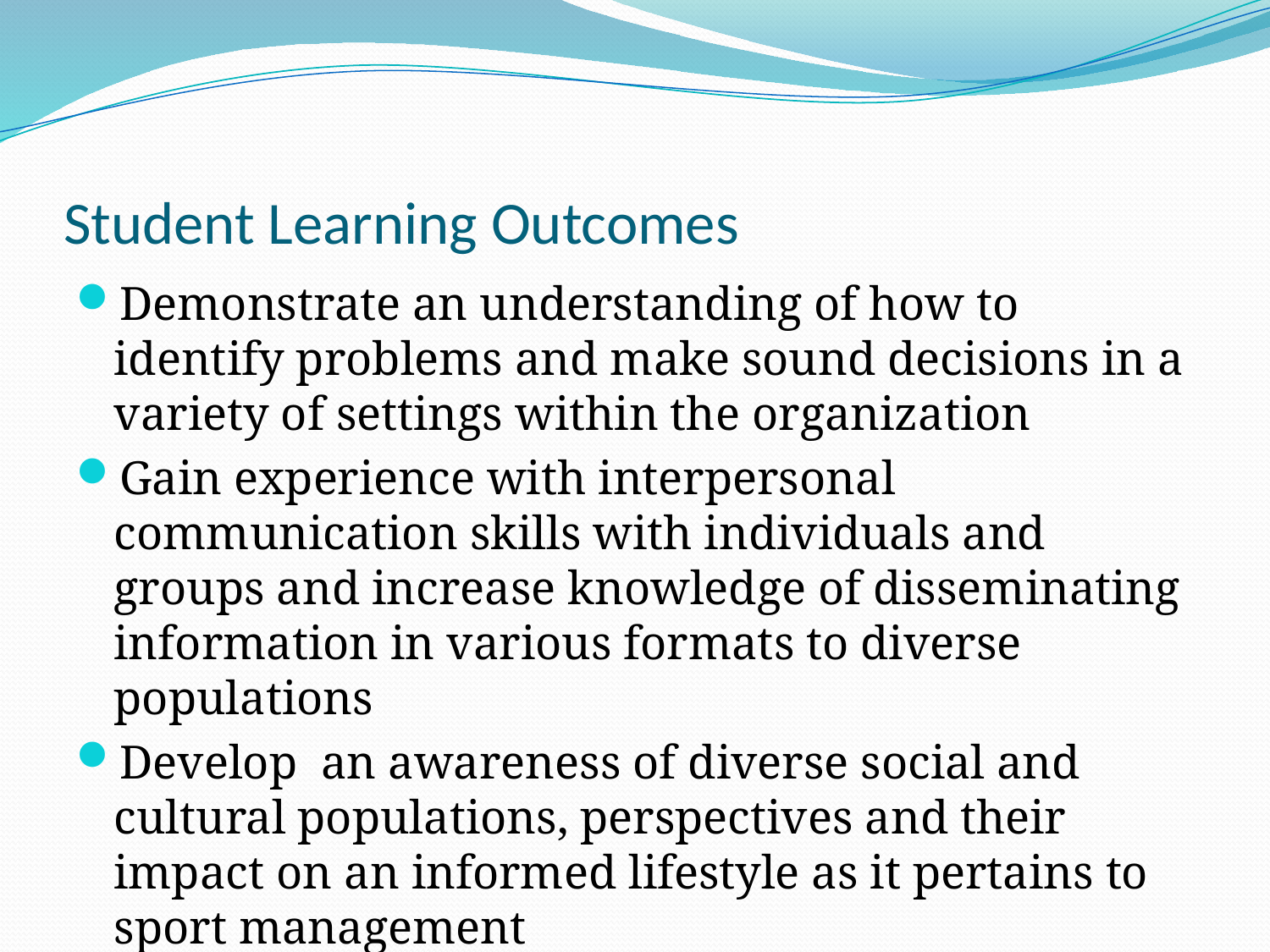

# Student Learning Outcomes
Demonstrate an understanding of how to identify problems and make sound decisions in a variety of settings within the organization
Gain experience with interpersonal communication skills with individuals and groups and increase knowledge of disseminating information in various formats to diverse populations
Develop  an awareness of diverse social and cultural populations, perspectives and their impact on an informed lifestyle as it pertains to sport management